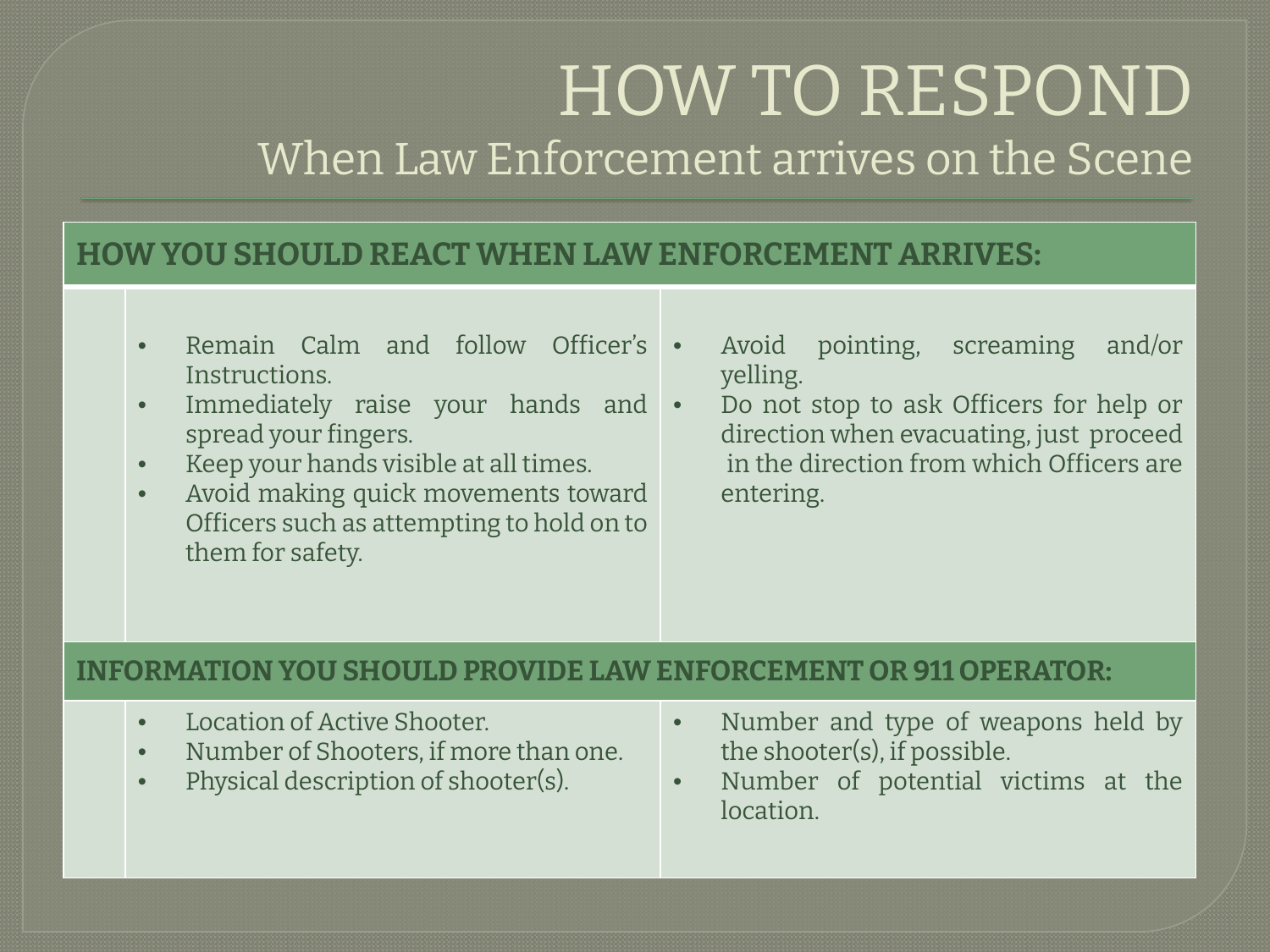

# HOW TO RESPOND When Law Enforcement arrives on the Scene
| HOW YOU SHOULD REACT WHEN LAW ENFORCEMENT ARRIVES: |  |  |
| --- | --- | --- |
|  | Remain Calm and follow Officer’s Instructions. Immediately raise your hands and spread your fingers. Keep your hands visible at all times. Avoid making quick movements toward Officers such as attempting to hold on to them for safety. | Avoid pointing, screaming and/or yelling. Do not stop to ask Officers for help or direction when evacuating, just proceed in the direction from which Officers are entering. |
| INFORMATION YOU SHOULD PROVIDE LAW ENFORCEMENT OR 911 OPERATOR: |  |  |
|  | Location of Active Shooter. Number of Shooters, if more than one. Physical description of shooter(s). | Number and type of weapons held by the shooter(s), if possible. Number of potential victims at the location. |